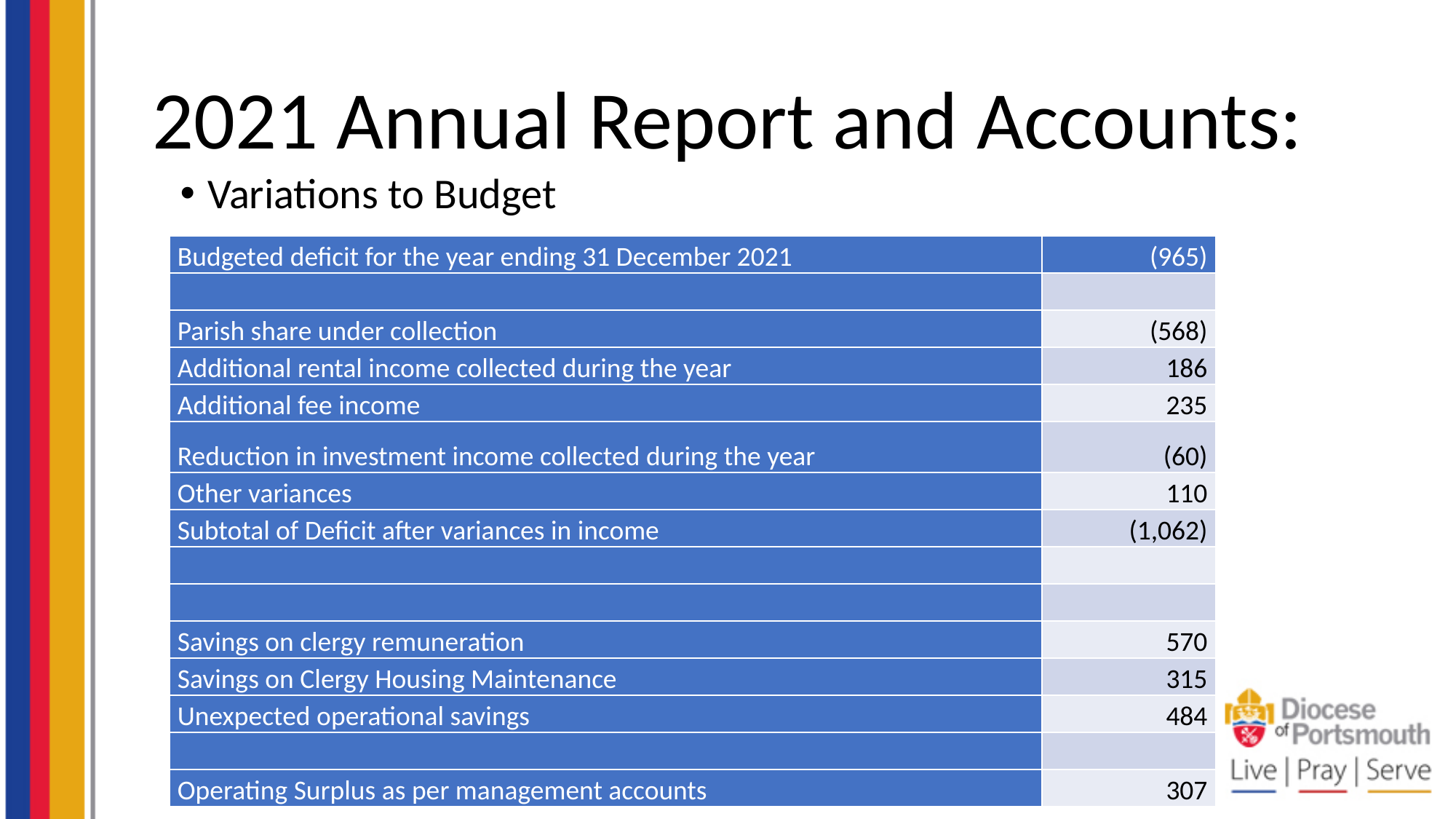

# 2021 Annual Report and Accounts:
Variations to Budget

| Budgeted deficit for the year ending 31 December 2021 | (965) |
| --- | --- |
|  |  |
| Parish share under collection | (568) |
| Additional rental income collected during the year | 186 |
| Additional fee income | 235 |
| Reduction in investment income collected during the year | (60) |
| Other variances | 110 |
| Subtotal of Deficit after variances in income | (1,062) |
|  |  |
|  |  |
| Savings on clergy remuneration | 570 |
| Savings on Clergy Housing Maintenance | 315 |
| Unexpected operational savings | 484 |
|  |  |
| Operating Surplus as per management accounts | 307 |